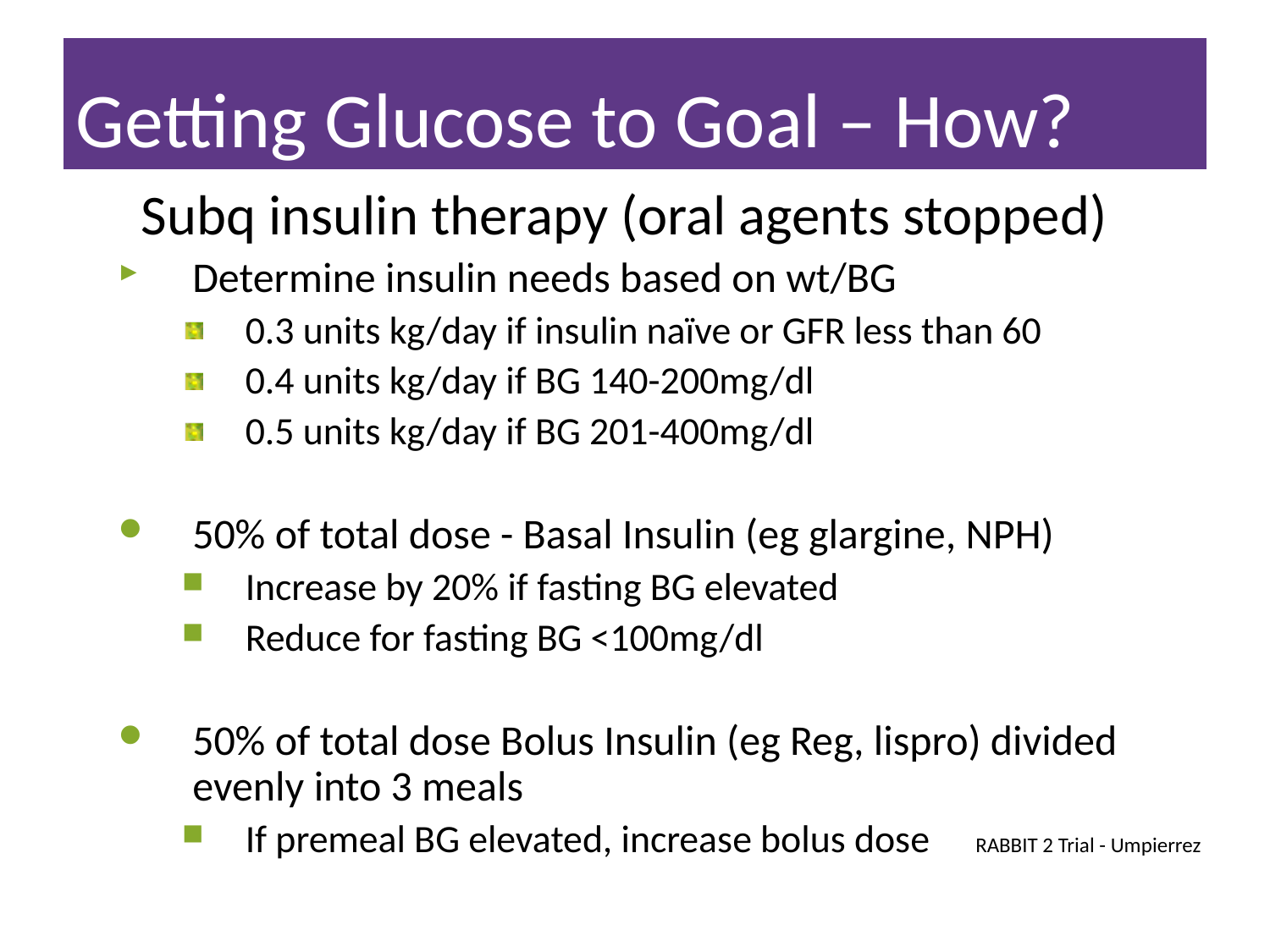

# Getting Glucose to Goal – How?
Subq insulin therapy (oral agents stopped)
Determine insulin needs based on wt/BG
0.3 units kg/day if insulin naïve or GFR less than 60
0.4 units kg/day if BG 140-200mg/dl
0.5 units kg/day if BG 201-400mg/dl

50% of total dose - Basal Insulin (eg glargine, NPH)
Increase by 20% if fasting BG elevated
Reduce for fasting BG <100mg/dl

50% of total dose Bolus Insulin (eg Reg, lispro) divided evenly into 3 meals
If premeal BG elevated, increase bolus dose

RABBIT 2 Trial - Umpierrez